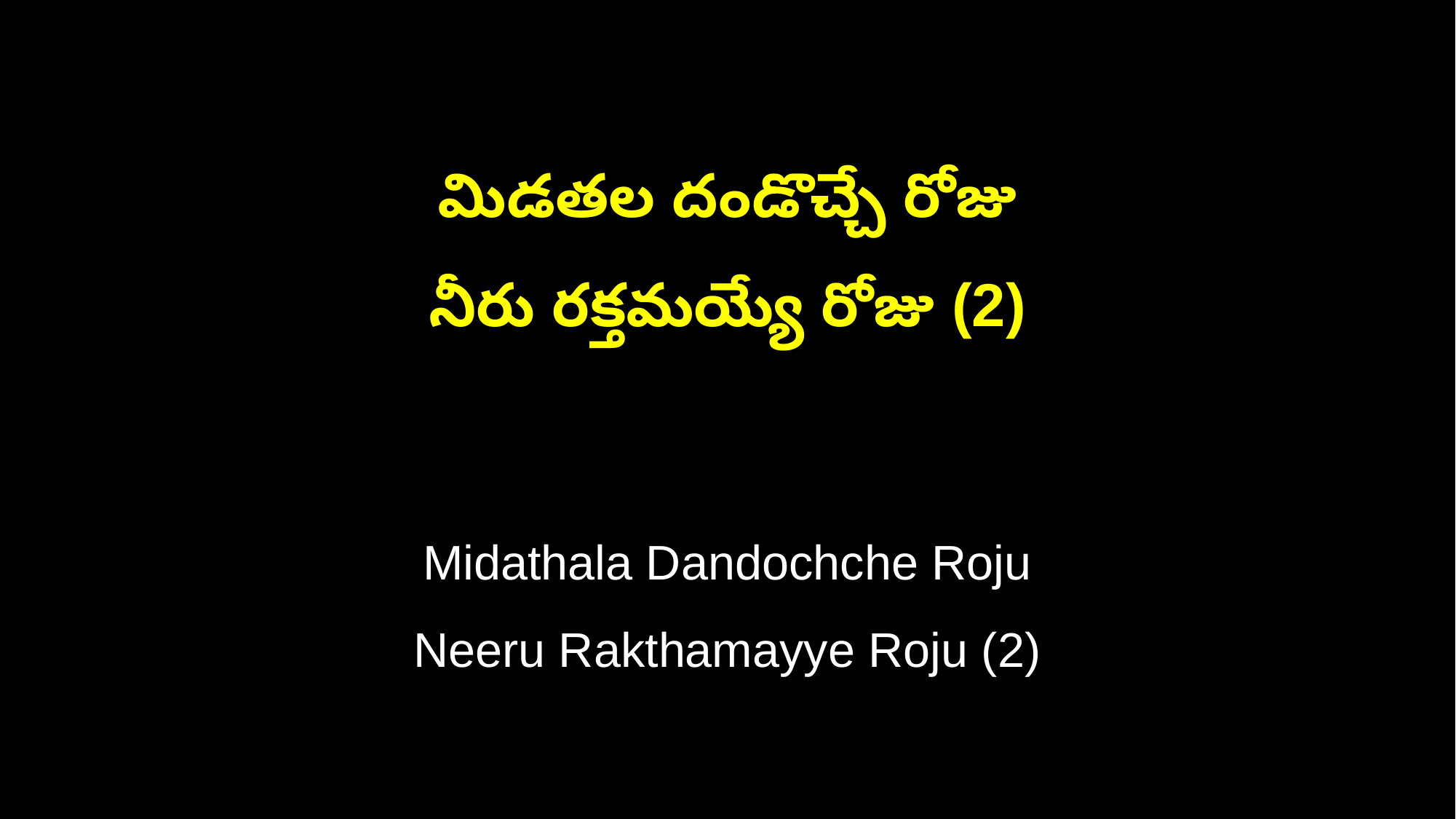

మిడతల దండొచ్చే రోజు
నీరు రక్తమయ్యే రోజు (2)
Midathala Dandochche Roju
Neeru Rakthamayye Roju (2)